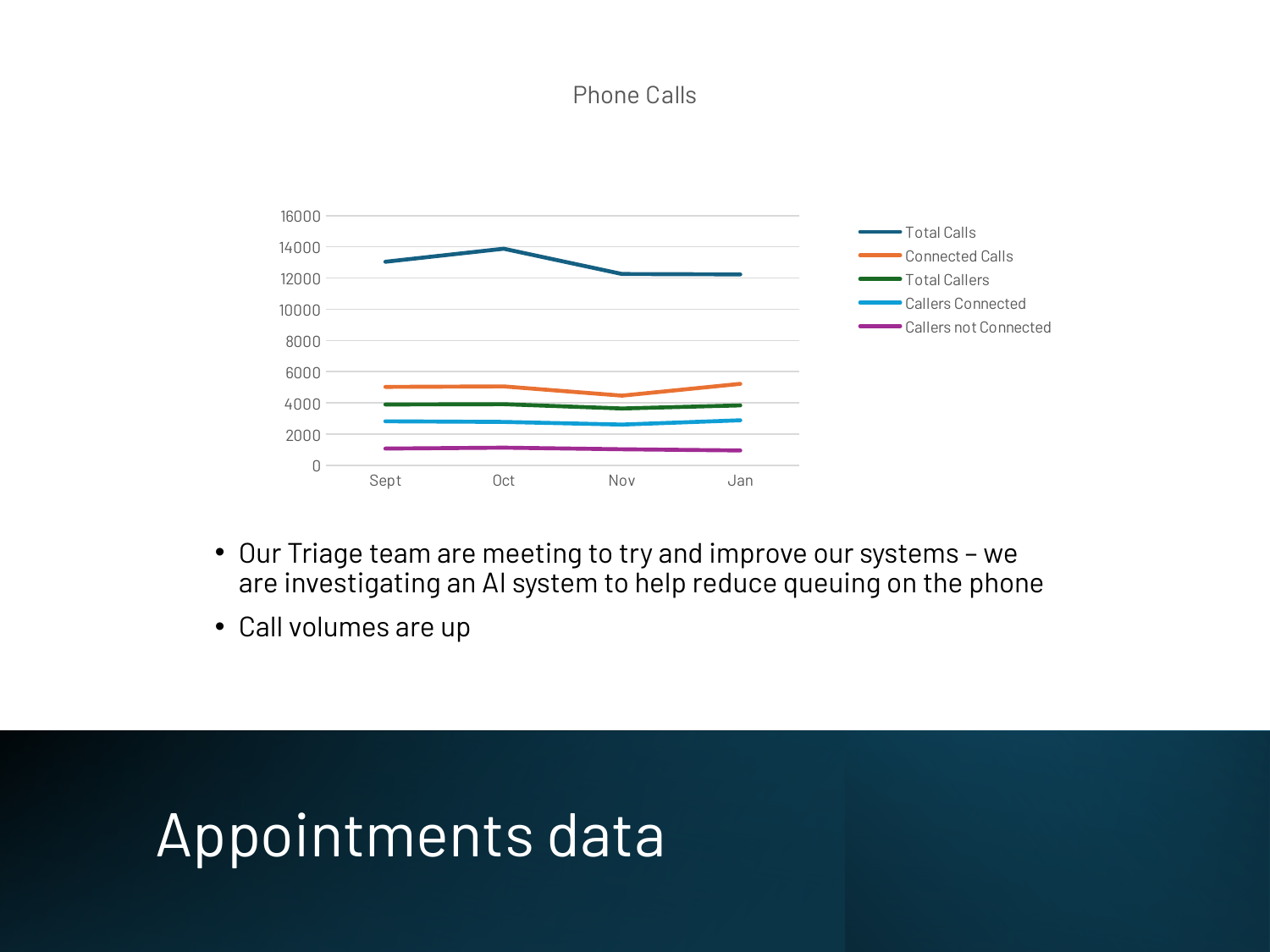

### Chart: Phone Calls

| Category | Total Calls | Connected Calls | Total Callers | Callers Connected | Callers not Connected |
|---|---|---|---|---|---|
| Sept | 13046.0 | 5028.0 | 3901.0 | 2825.0 | 1076.0 |
| Oct | 13881.0 | 5060.0 | 3919.0 | 2785.0 | 1134.0 |
| Nov | 12262.0 | 4468.0 | 3645.0 | 2613.0 | 1032.0 |
| Jan | 12238.0 | 5224.0 | 3844.0 | 2890.0 | 954.0 |
Our Triage team are meeting to try and improve our systems – we are investigating an AI system to help reduce queuing on the phone
Call volumes are up

# Appointments data